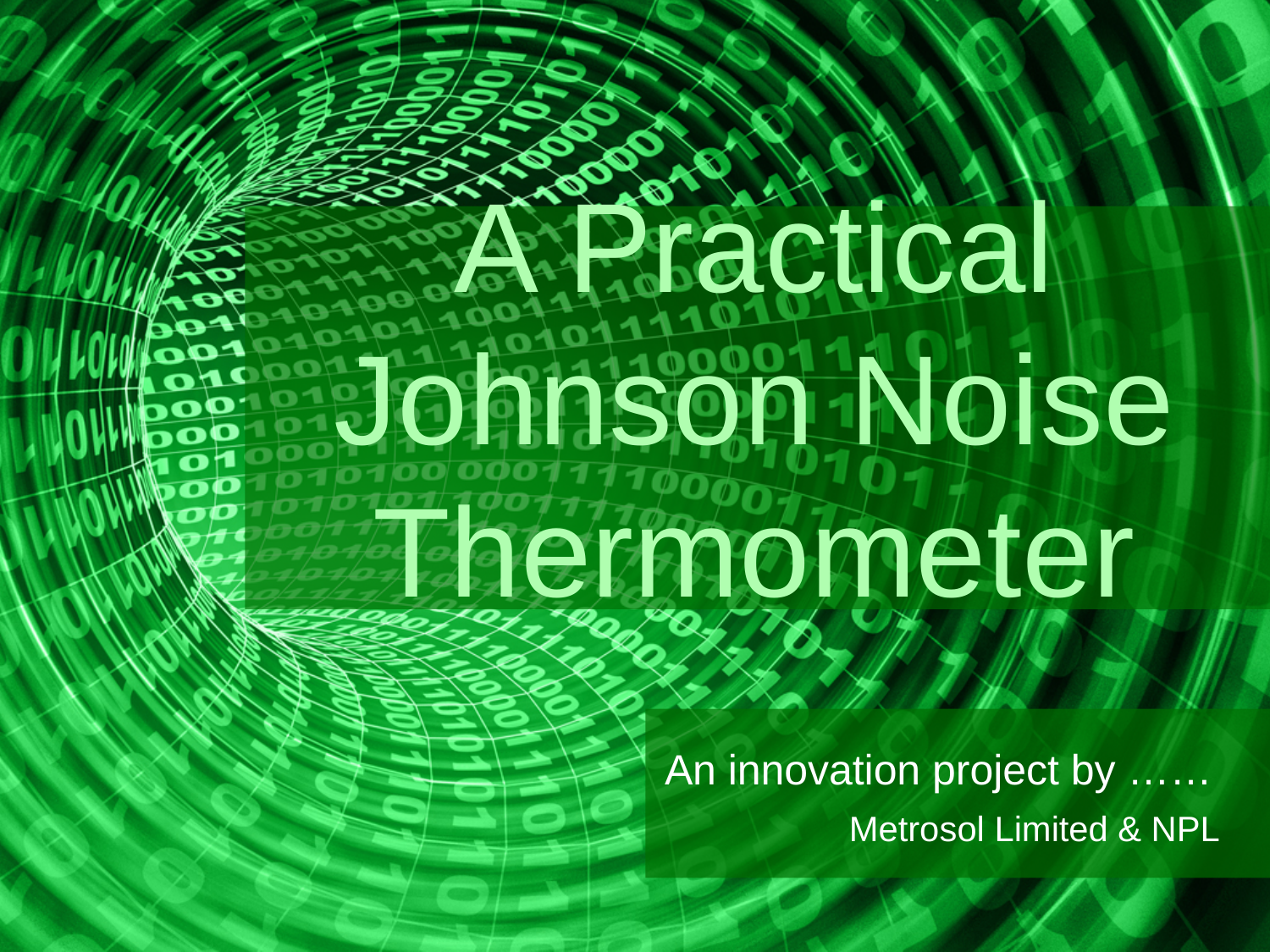

A Practical Johnson Noise
Thermometer
# An innovation project by ……
Metrosol Limited & NPL